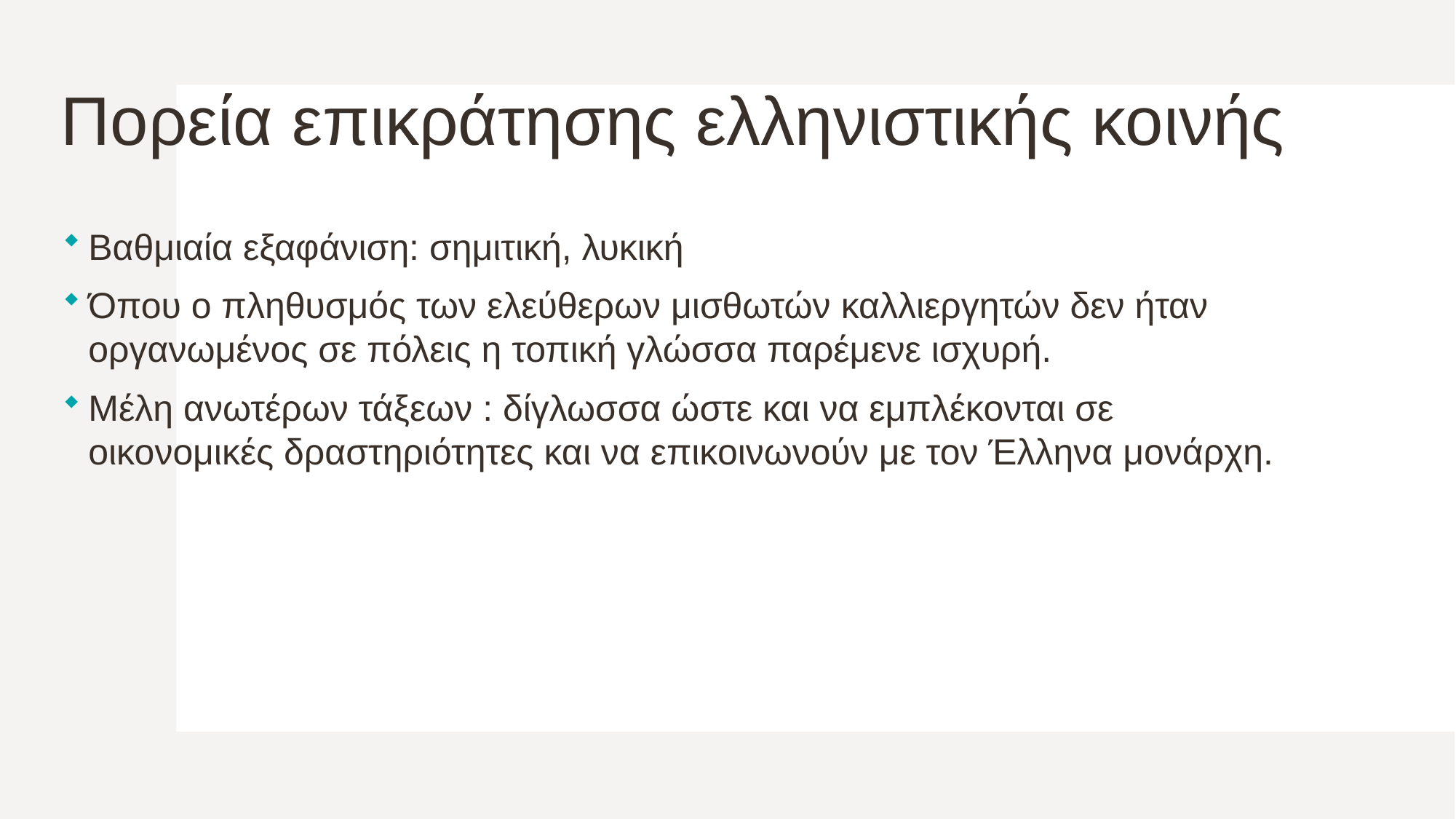

# Πορεία επικράτησης ελληνιστικής κοινής
Βαθμιαία εξαφάνιση: σημιτική, λυκική
Όπου ο πληθυσμός των ελεύθερων μισθωτών καλλιεργητών δεν ήταν οργανωμένος σε πόλεις η τοπική γλώσσα παρέμενε ισχυρή.
Μέλη ανωτέρων τάξεων : δίγλωσσα ώστε και να εμπλέκονται σε οικονομικές δραστηριότητες και να επικοινωνούν με τον Έλληνα μονάρχη.